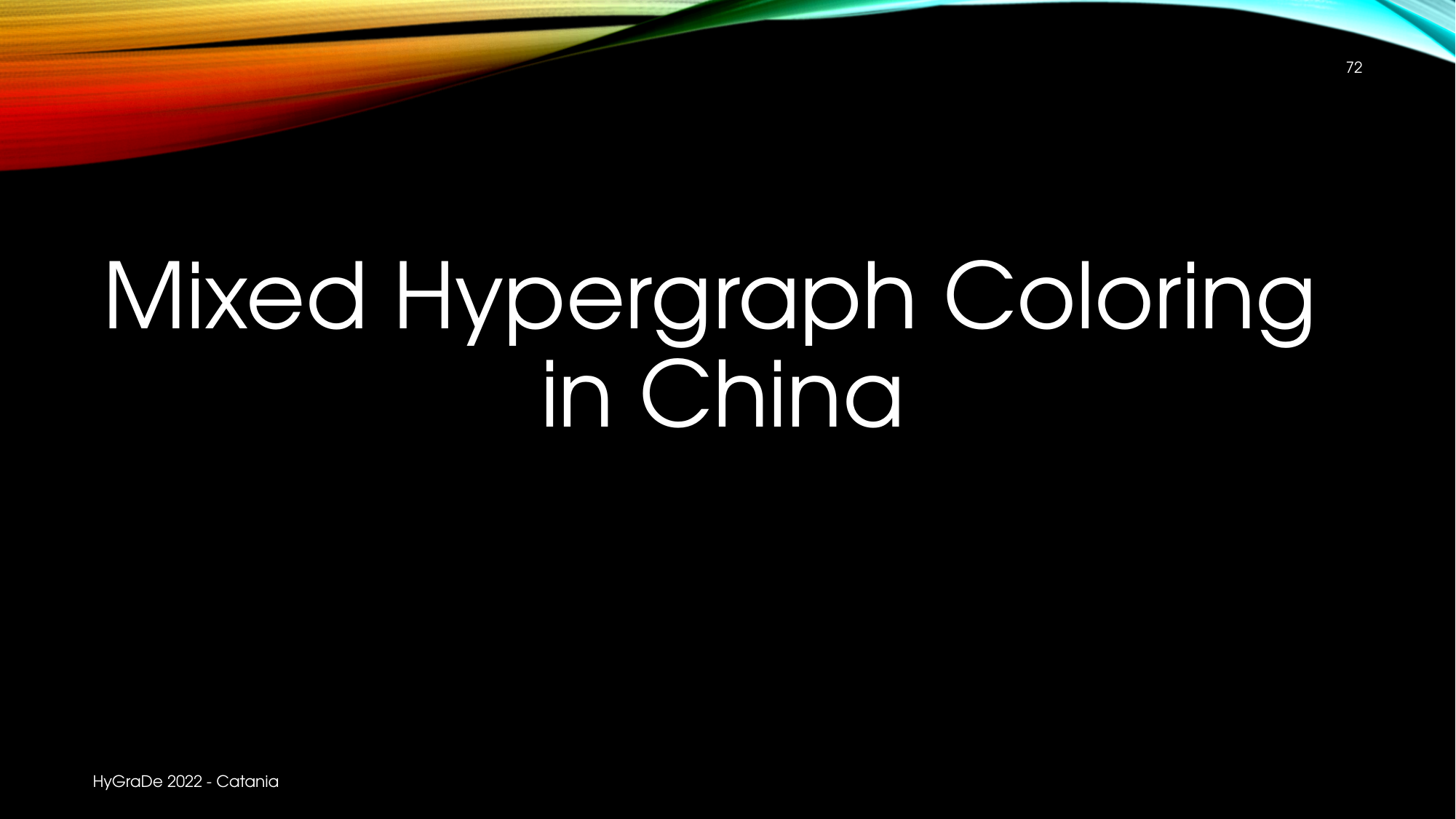

72
Mixed Hypergraph Coloring  in China
HyGraDe 2022 - Catania